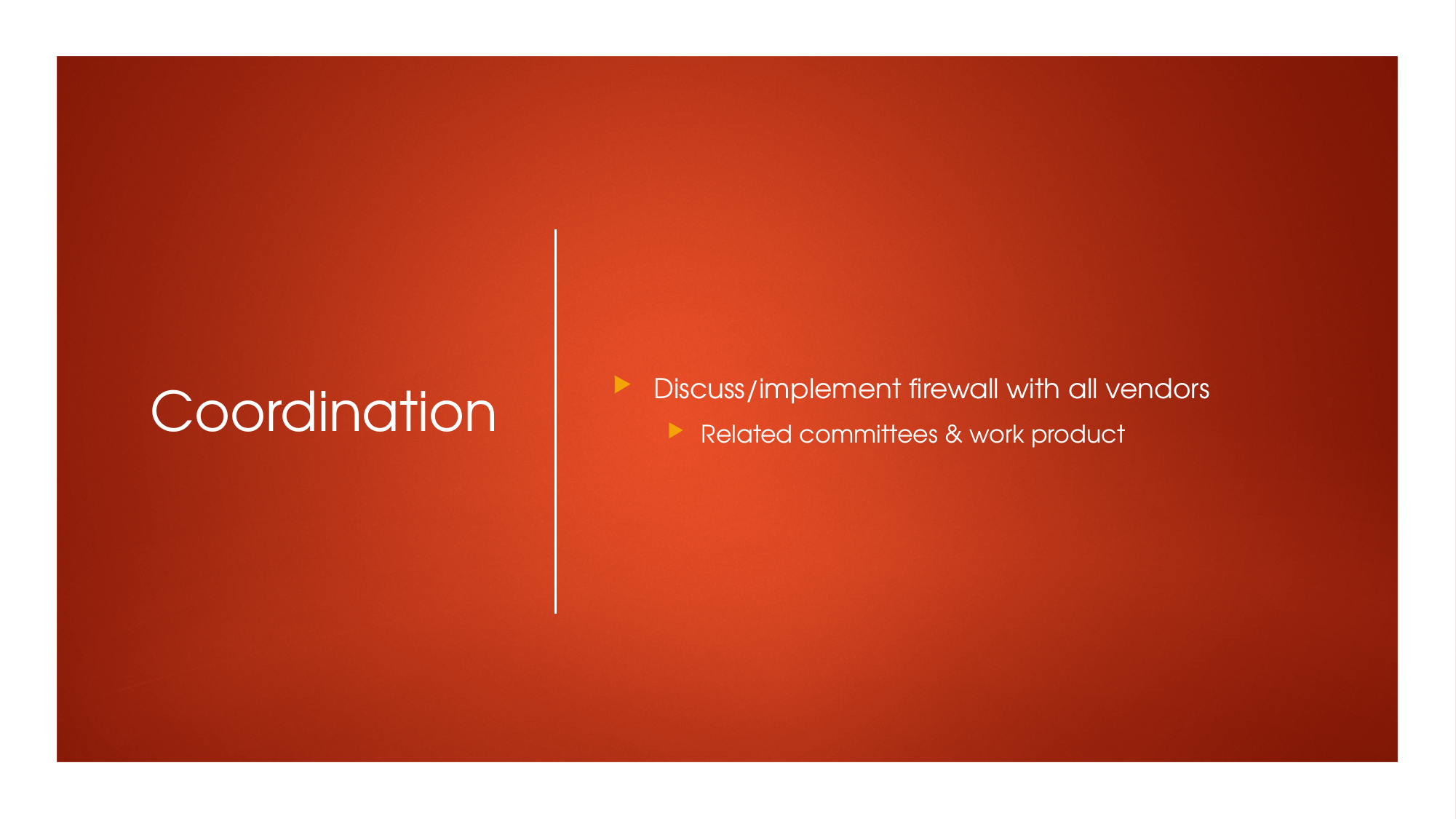

# Coordination
Discuss/implement firewall with all vendors
Related committees & work product